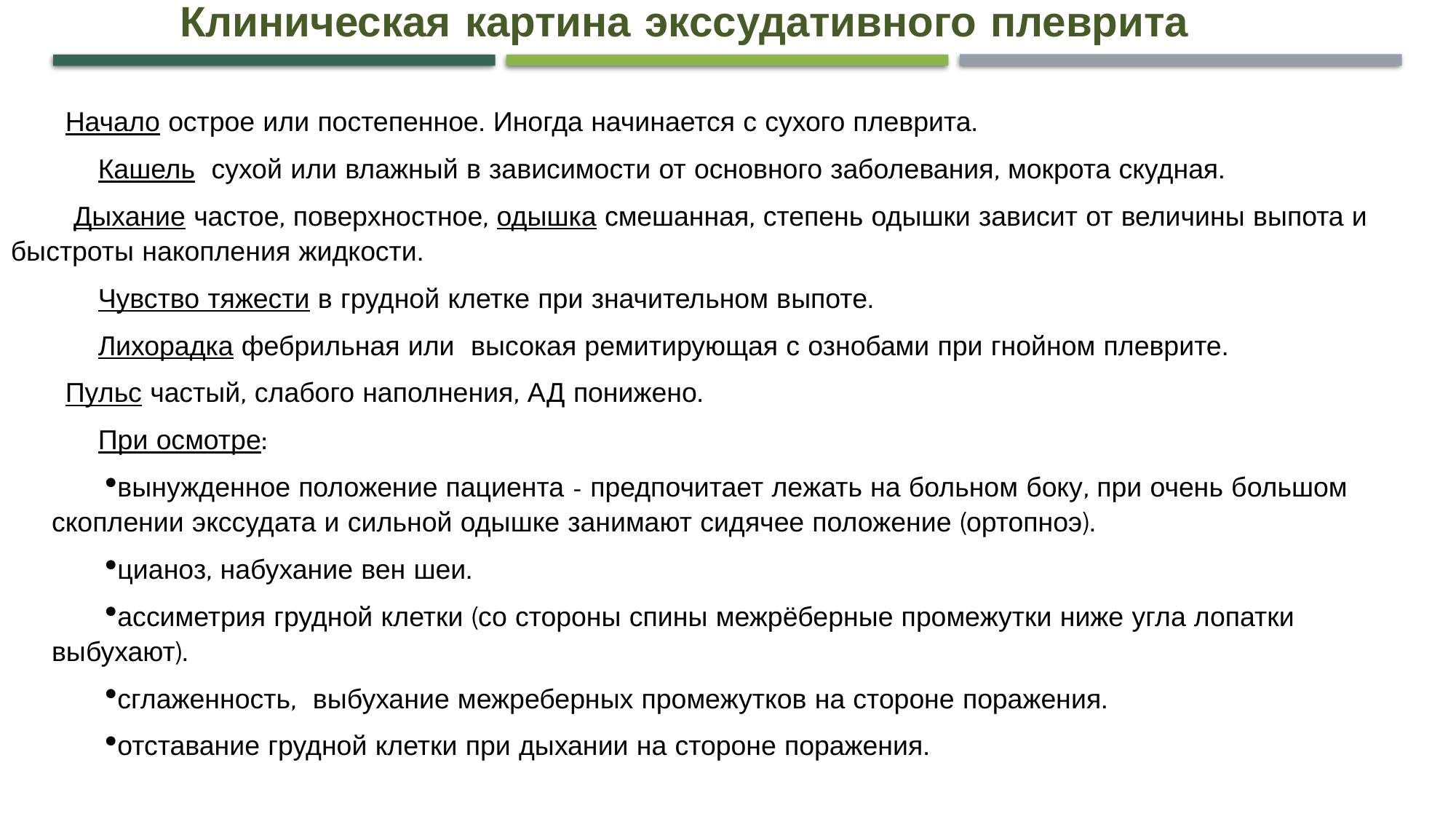

Клиническая картина экссудативного плеврита
Начало острое или постепенное. Иногда начинается с сухого плеврита.
    Кашель  сухой или влажный в зависимости от основного заболевания, мокрота скудная.
 Дыхание частое, поверхностное, одышка смешанная, степень одышки за­висит от величины выпота и быстроты накопления жидкости.
    Чувство тяжести в грудной клетке при значительном выпоте.
    Лихорадка фебрильная или  высокая ремитирующая с ознобами при гнойном плеврите.
Пульс частый, слабого наполнения, АД понижено.
    При осмотре:
вынужденное положение пациента - предпочитает ле­жать на больном боку, при очень большом скоплении экссудата и сильной одышке занимают сидячее положение (ортопноэ).
цианоз, набухание вен шеи.
ассиметрия грудной клетки (со стороны спины межрёберные промежутки ниже угла лопатки выбухают).
сглаженность,  выбухание межреберных промежутков на стороне поражения.
отставание грудной клетки при дыхании на стороне поражения.